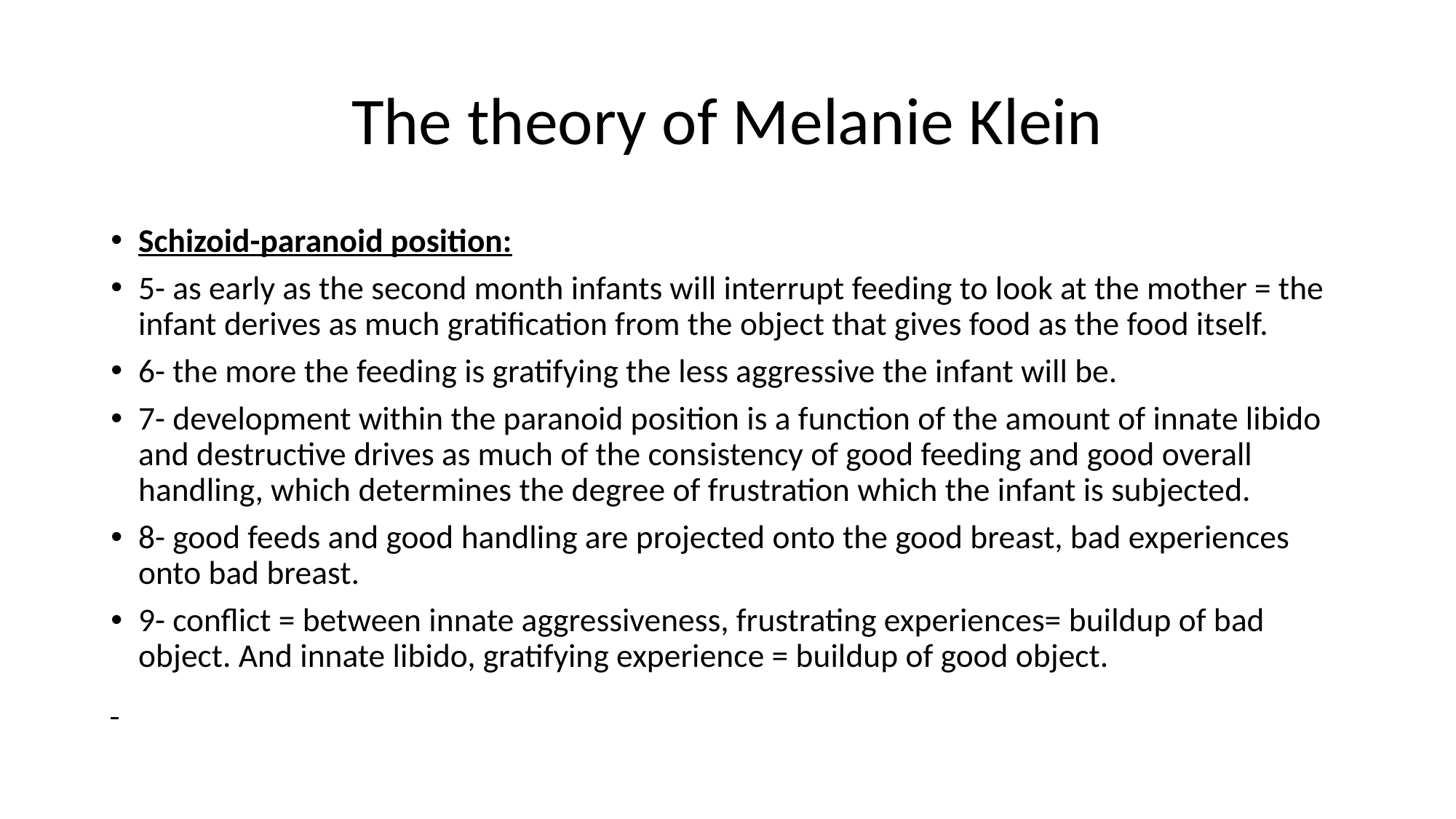

# The theory of Melanie Klein
Schizoid-paranoid position:
5- as early as the second month infants will interrupt feeding to look at the mother = the infant derives as much gratification from the object that gives food as the food itself.
6- the more the feeding is gratifying the less aggressive the infant will be.
7- development within the paranoid position is a function of the amount of innate libido and destructive drives as much of the consistency of good feeding and good overall handling, which determines the degree of frustration which the infant is subjected.
8- good feeds and good handling are projected onto the good breast, bad experiences onto bad breast.
9- conflict = between innate aggressiveness, frustrating experiences= buildup of bad object. And innate libido, gratifying experience = buildup of good object.